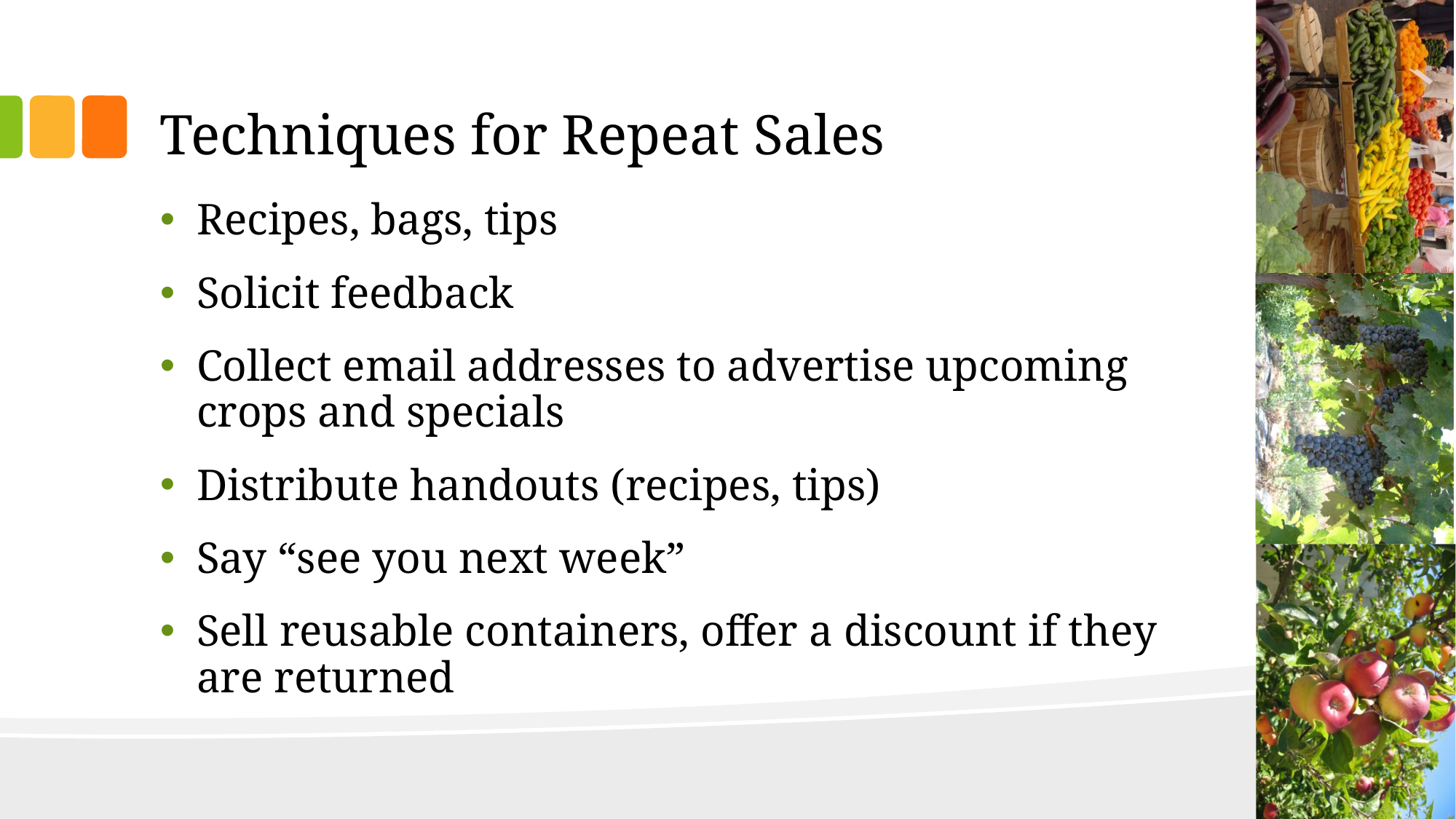

# Techniques for Repeat Sales
Recipes, bags, tips
Solicit feedback
Collect email addresses to advertise upcoming crops and specials
Distribute handouts (recipes, tips)
Say “see you next week”
Sell reusable containers, offer a discount if they are returned